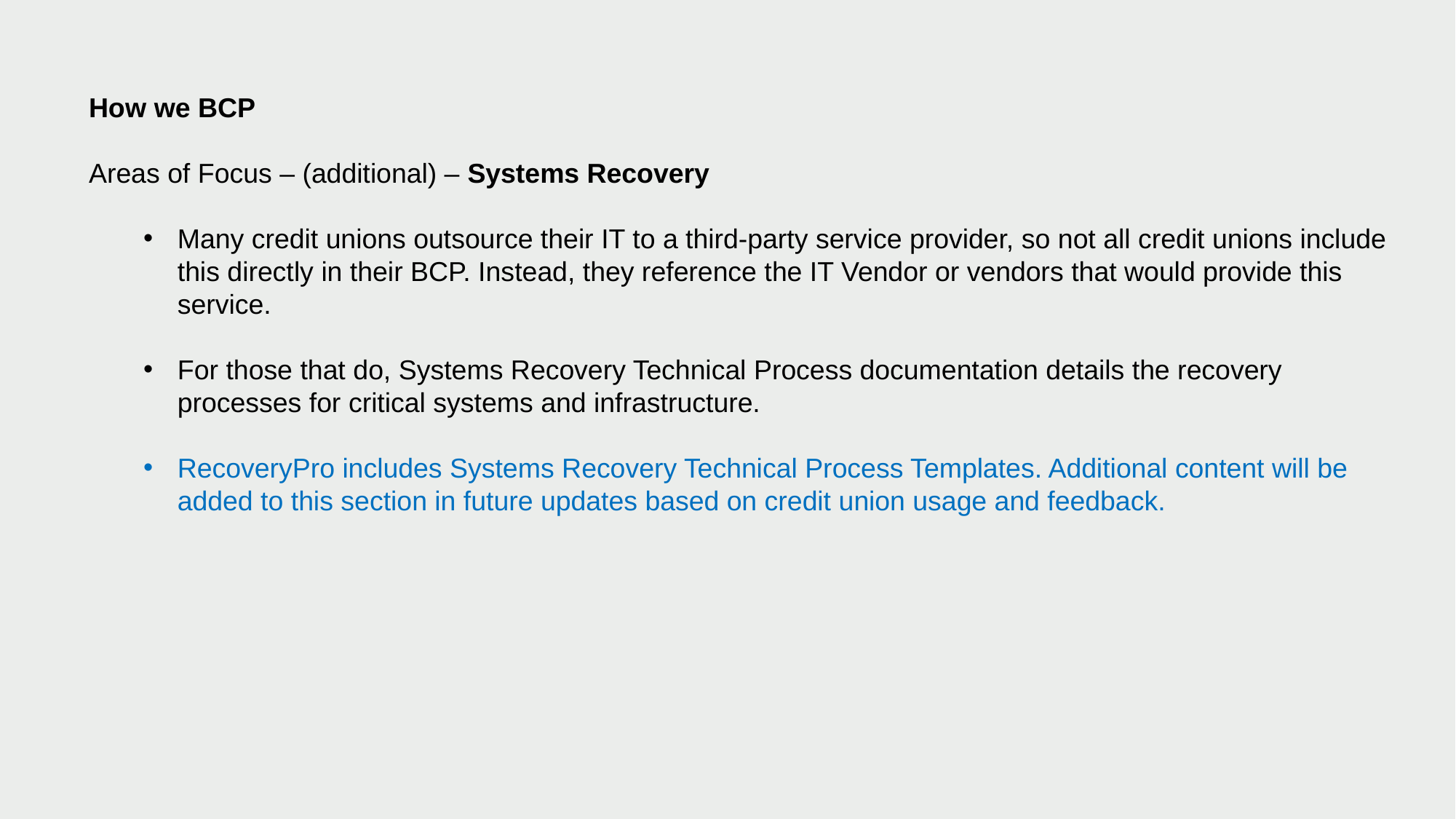

How we BCP

Areas of Focus – (additional) – Systems Recovery

Many credit unions outsource their IT to a third-party service provider, so not all credit unions include this directly in their BCP. Instead, they reference the IT Vendor or vendors that would provide this service.

For those that do, Systems Recovery Technical Process documentation details the recovery processes for critical systems and infrastructure.

RecoveryPro includes Systems Recovery Technical Process Templates. Additional content will be added to this section in future updates based on credit union usage and feedback.